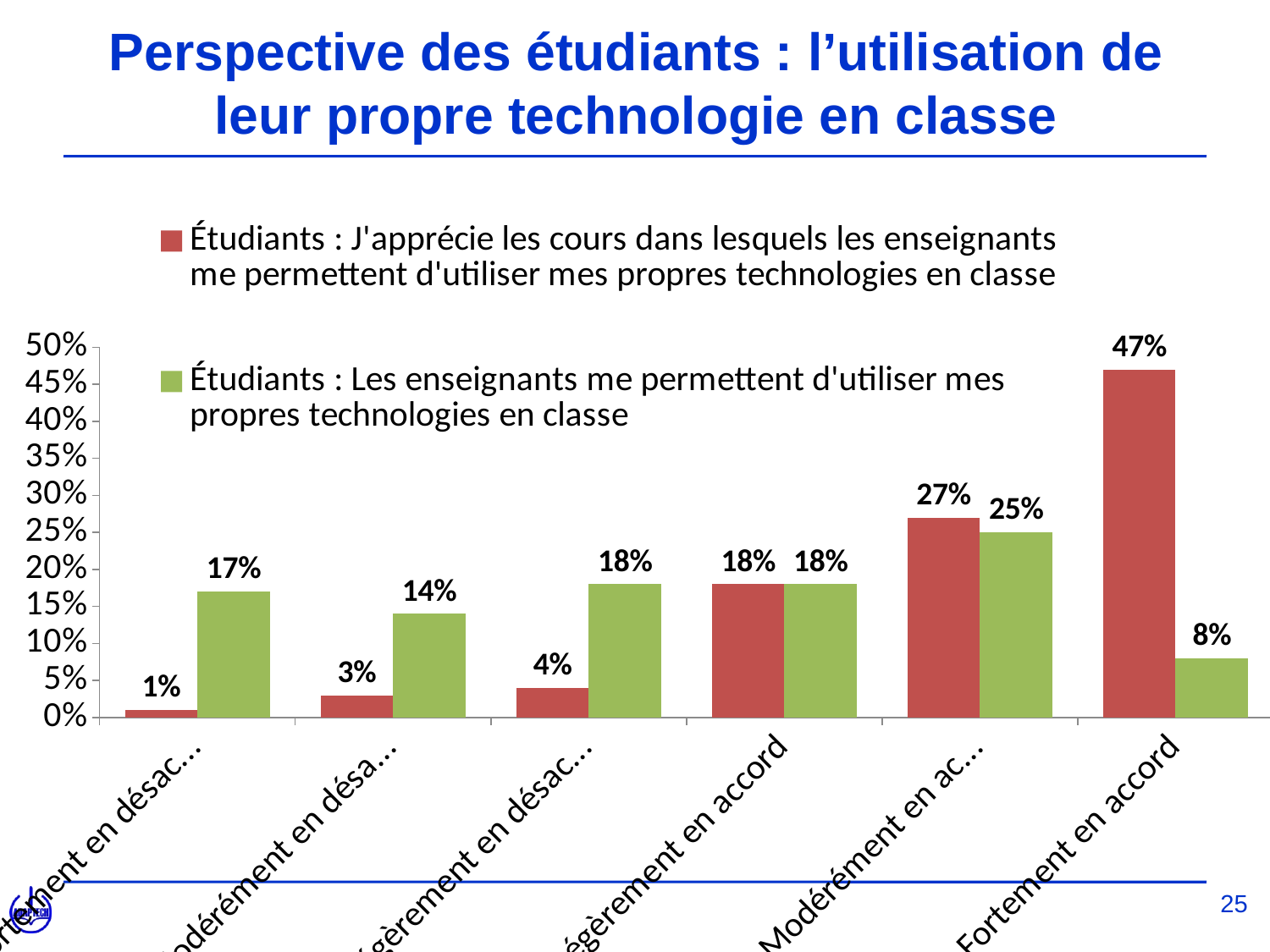

# Perspective des étudiants : l’utilisation de leur propre technologie en classe

### Chart

| Category | Étudiants : J'apprécie les cours dans lesquels les enseignants me permettent d'utiliser mes propres technologies en classe | Étudiants : Les enseignants me permettent d'utiliser mes propres technologies en classe |
|---|---|---|
| Fortement en désaccord | 0.01 | 0.17 |
| Modérément en désaccord | 0.03 | 0.14 |
| Légèrement en désaccord | 0.04 | 0.18 |
| Légèrement en accord | 0.18 | 0.18 |
| Modérément en accord | 0.27 | 0.25 |
| Fortement en accord | 0.47 | 0.08 |
25